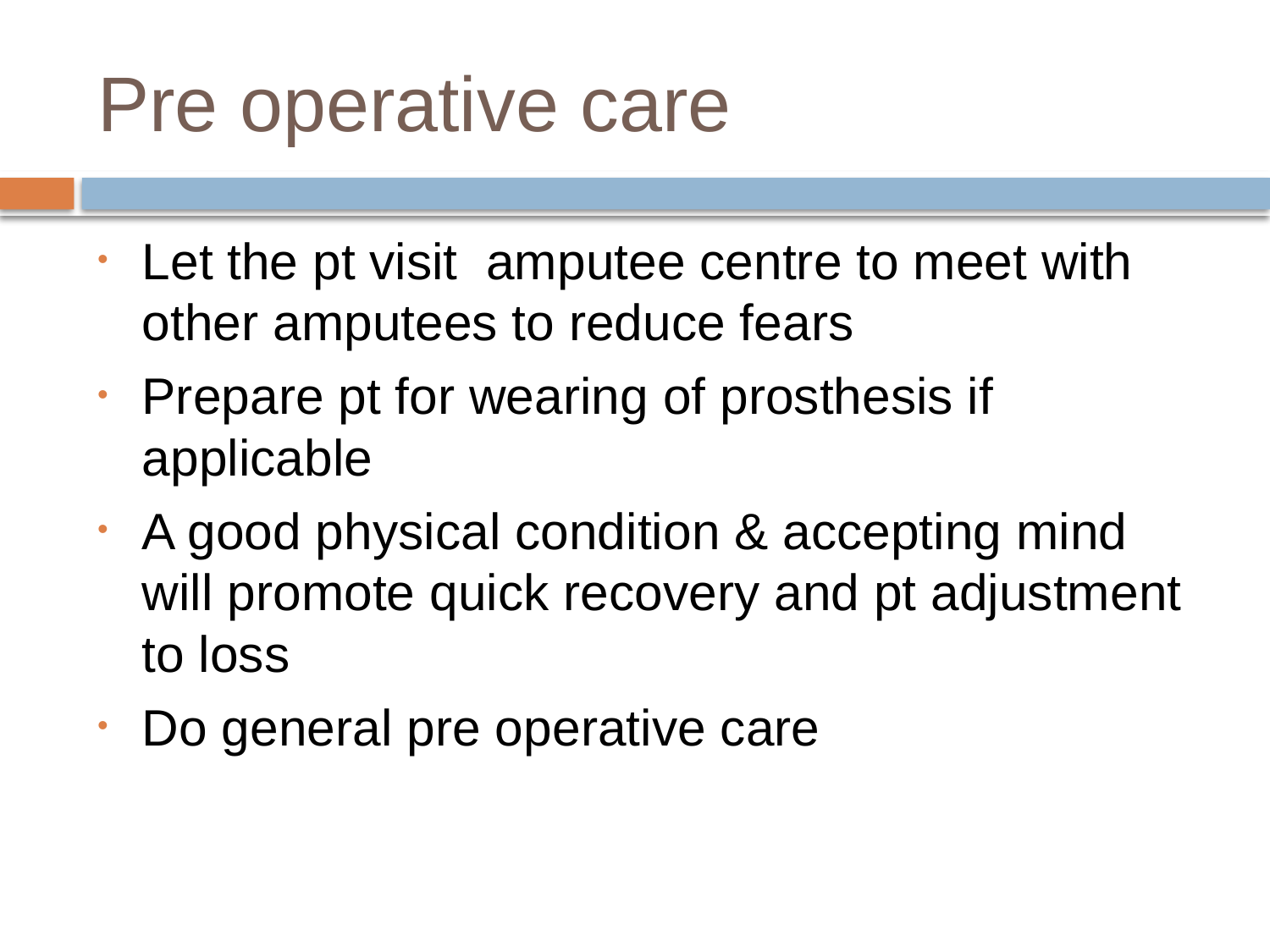

# Pre operative care
Let the pt visit  amputee centre to meet with other amputees to reduce fears
Prepare pt for wearing of prosthesis if applicable
A good physical condition & accepting mind will promote quick recovery and pt adjustment to loss
Do general pre operative care